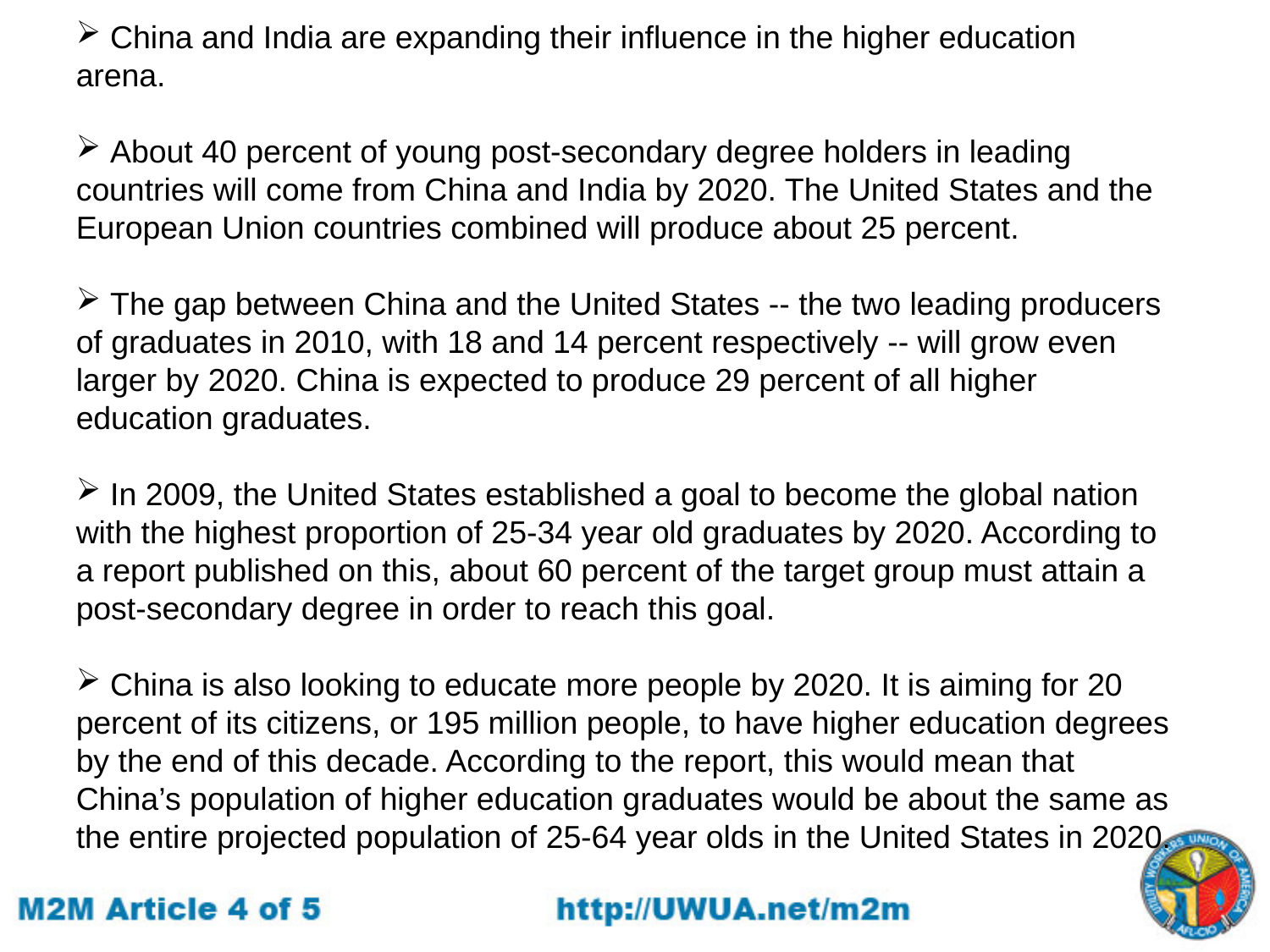

China and India are expanding their influence in the higher education arena.

 About 40 percent of young post-secondary degree holders in leading countries will come from China and India by 2020. The United States and the European Union countries combined will produce about 25 percent.

 The gap between China and the United States -- the two leading producers of graduates in 2010, with 18 and 14 percent respectively -- will grow even larger by 2020. China is expected to produce 29 percent of all higher education graduates.

 In 2009, the United States established a goal to become the global nation with the highest proportion of 25-34 year old graduates by 2020. According to a report published on this, about 60 percent of the target group must attain a post-secondary degree in order to reach this goal.

 China is also looking to educate more people by 2020. It is aiming for 20 percent of its citizens, or 195 million people, to have higher education degrees by the end of this decade. According to the report, this would mean that China’s population of higher education graduates would be about the same as the entire projected population of 25-64 year olds in the United States in 2020.